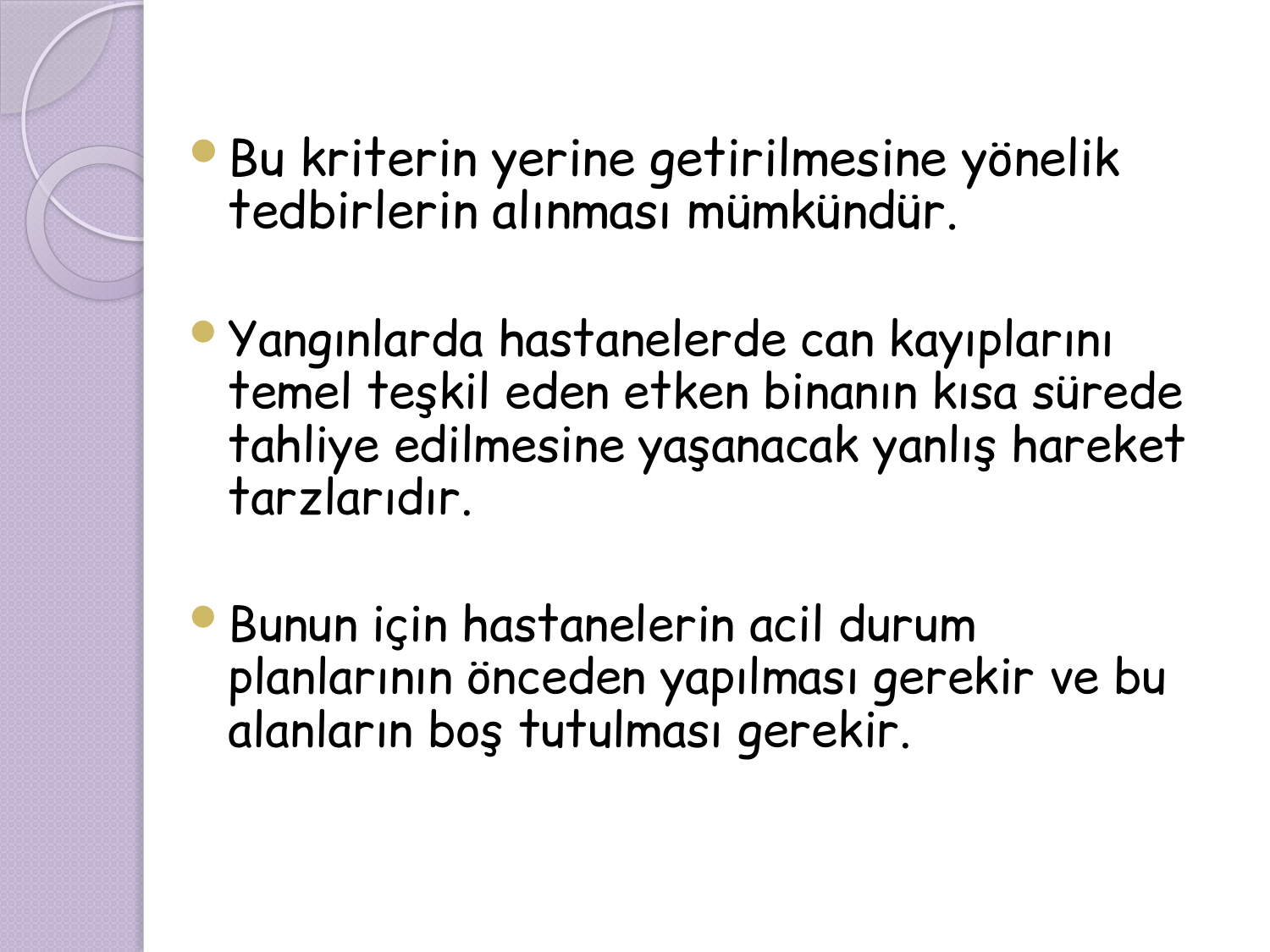

#
Bu kriterin yerine getirilmesine yönelik tedbirlerin alınması mümkündür.

Yangınlarda hastanelerde can kayıplarını temel teşkil eden etken binanın kısa sürede tahliye edilmesine yaşanacak yanlış hareket tarzlarıdır.

Bunun için hastanelerin acil durum planlarının önceden yapılması gerekir ve bu alanların boş tutulması gerekir.